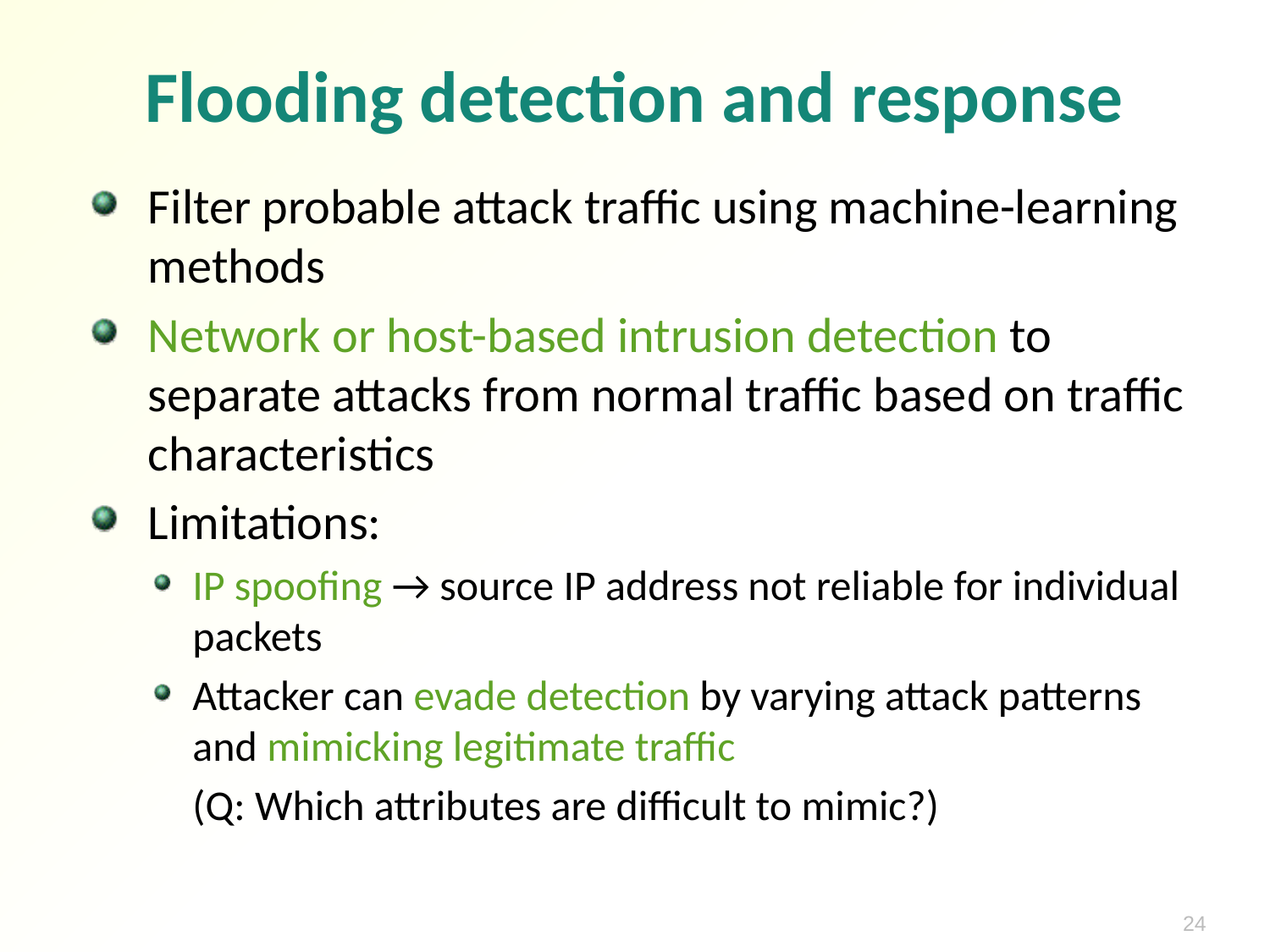

# Flooding detection and response
Filter probable attack traffic using machine-learning methods
Network or host-based intrusion detection to separate attacks from normal traffic based on traffic characteristics
Limitations:
IP spoofing → source IP address not reliable for individual packets
Attacker can evade detection by varying attack patterns and mimicking legitimate traffic
	(Q: Which attributes are difficult to mimic?)

24